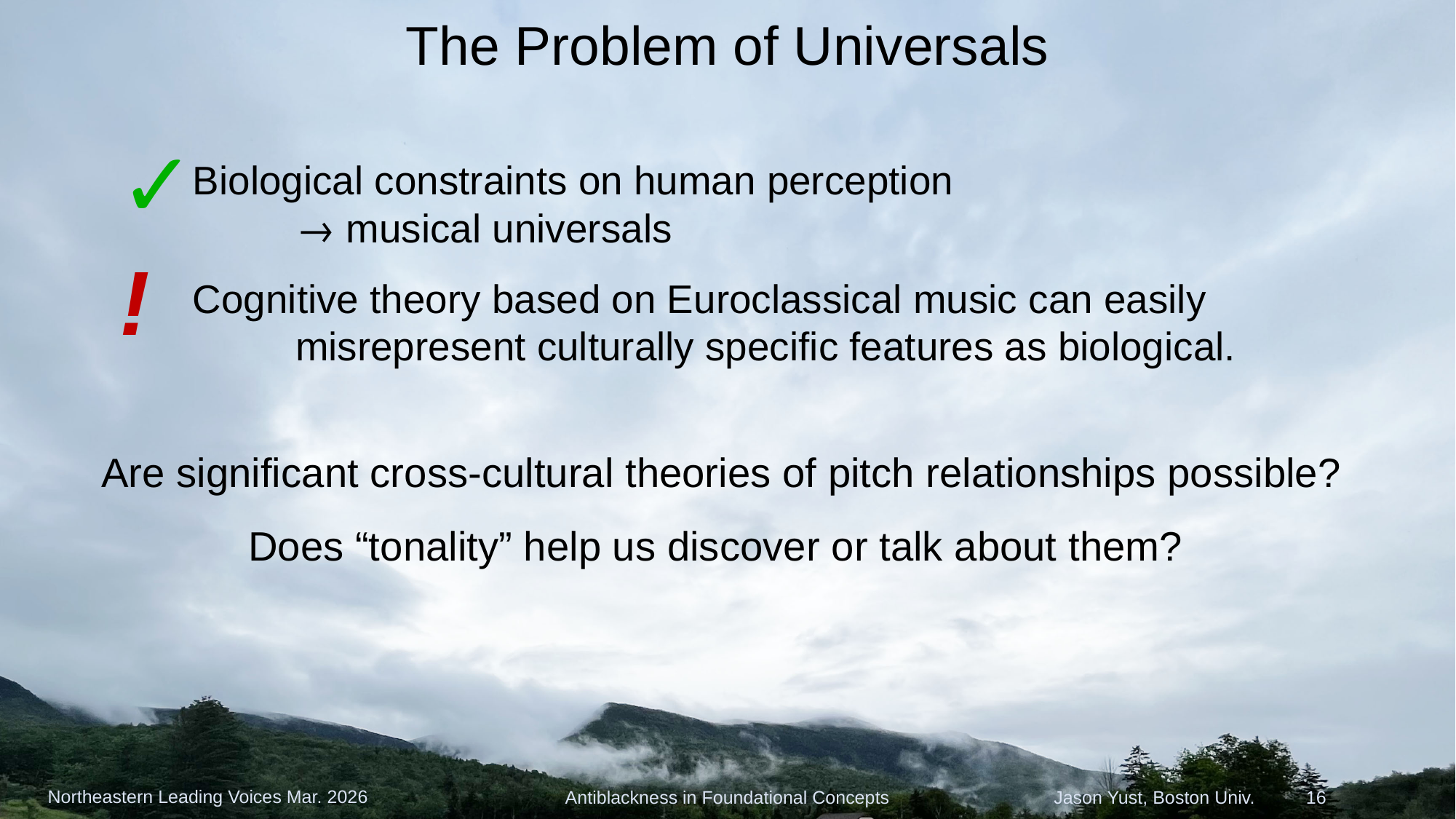

# The Problem of Universals
✓
Biological constraints on human perception
	→ musical universals
Cognitive theory based on Euroclassical music can easily
	misrepresent culturally specific features as biological.

!
Are significant cross-cultural theories of pitch relationships possible?
Does “tonality” help us discover or talk about them?
Northeastern Leading Voices Mar. 2026
Antiblackness in Foundational Concepts
Jason Yust, Boston Univ.          16